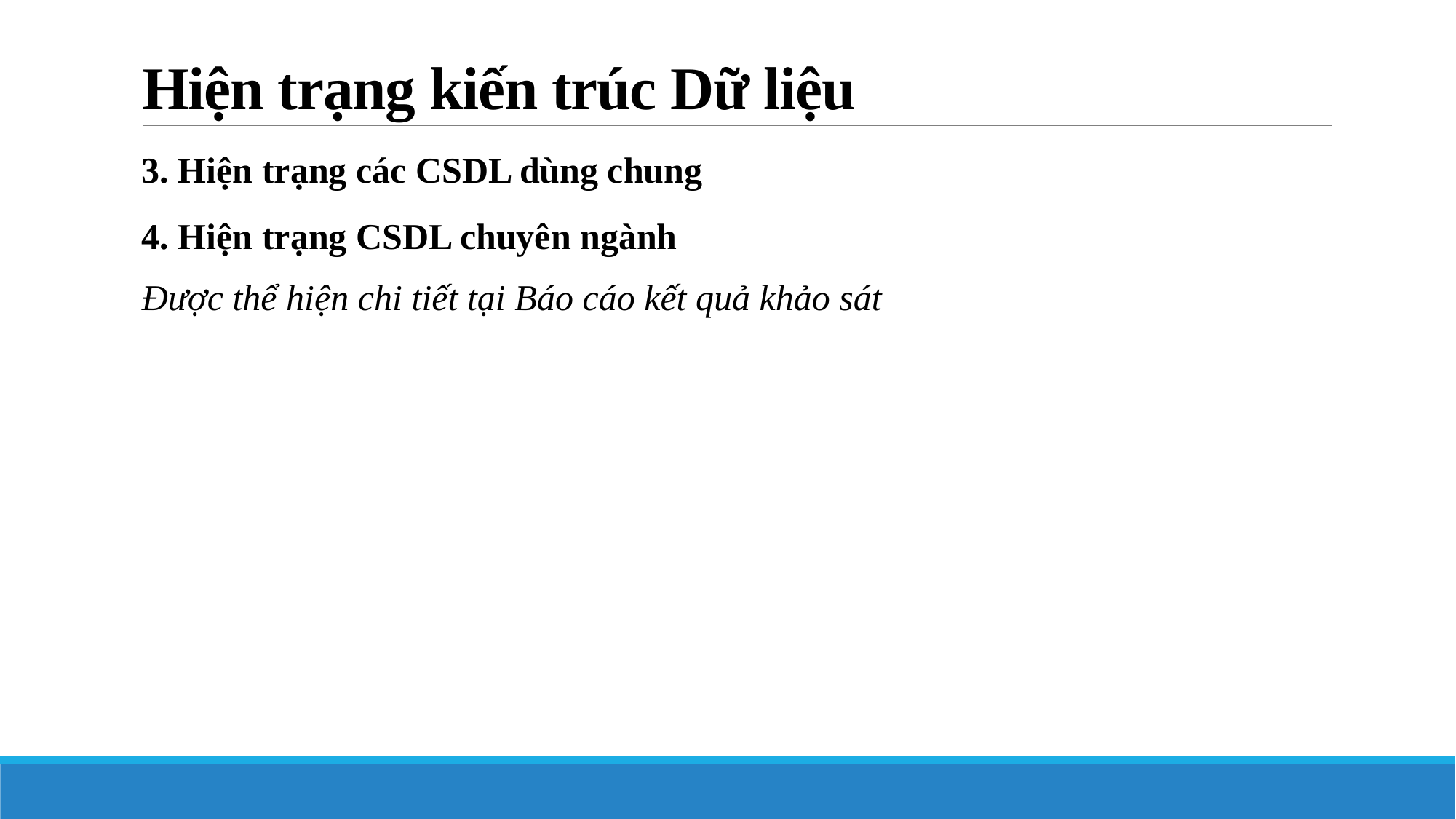

# Hiện trạng kiến trúc Dữ liệu
3. Hiện trạng các CSDL dùng chung
4. Hiện trạng CSDL chuyên ngành
Được thể hiện chi tiết tại Báo cáo kết quả khảo sát